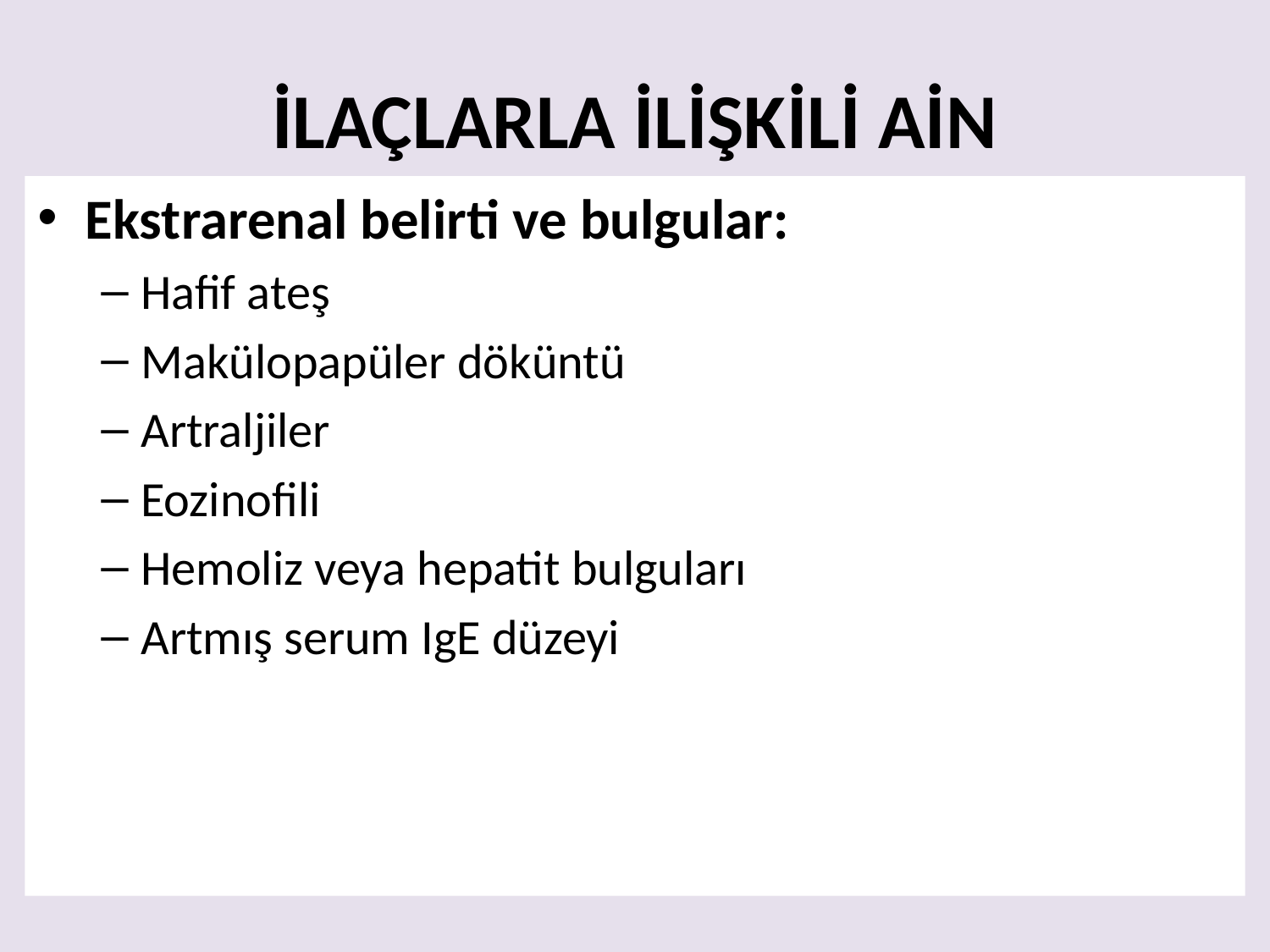

# İLAÇLARLA İLİŞKİLİ AİN
Ekstrarenal belirti ve bulgular:
Hafif ateş
Makülopapüler döküntü
Artraljiler
Eozinofili
Hemoliz veya hepatit bulguları
Artmış serum IgE düzeyi